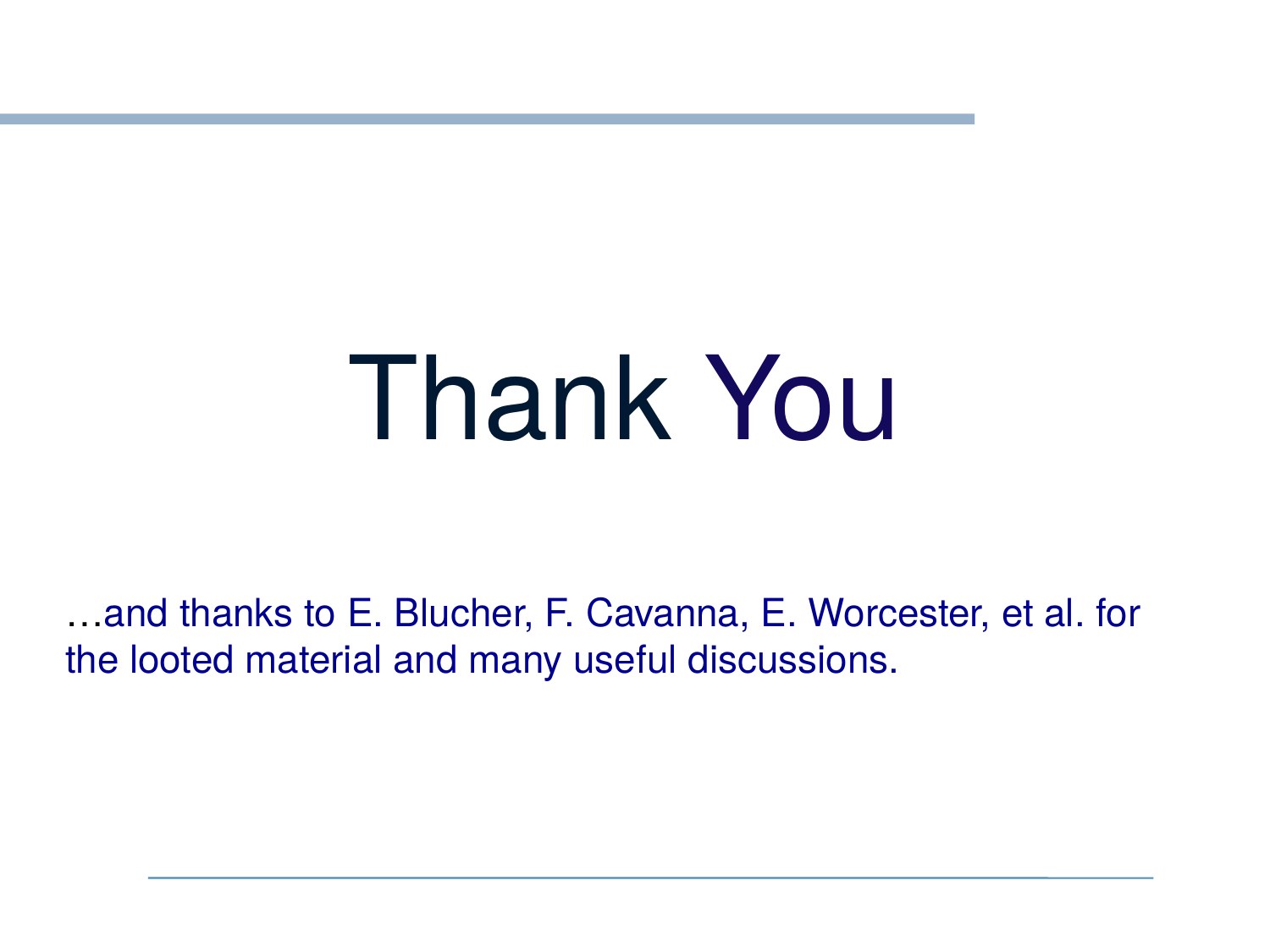

Thank You
…and thanks to E. Blucher, F. Cavanna, E. Worcester, et al. for the looted material and many useful discussions.